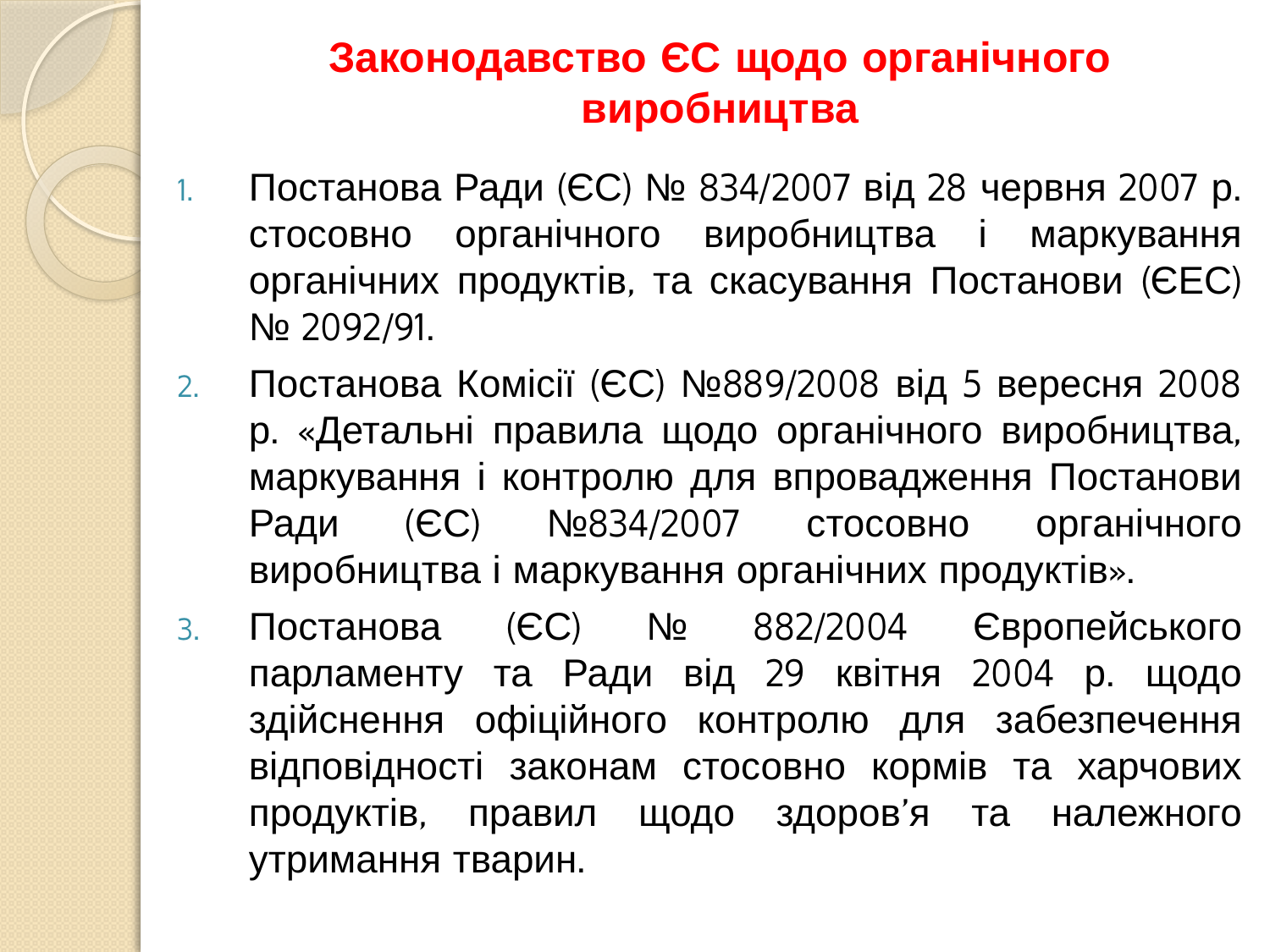

# Законодавство ЄС щодо органічного виробництва
Постанова Ради (ЄС) № 834/2007 від 28 червня 2007 р. стосовно органічного виробництва і маркування органічних продуктів, та скасування Постанови (ЄЕС) № 2092/91.
Постанова Комісії (ЄС) №889/2008 від 5 вересня 2008 р. «Детальні правила щодо органічного виробництва, маркування і контролю для впровадження Постанови Ради (ЄС) №834/2007 стосовно органічного виробництва і маркування органічних продуктів».
Постанова (ЄС) № 882/2004 Європейського парламенту та Ради від 29 квітня 2004 р. щодо здійснення офіційного контролю для забезпечення відповідності законам стосовно кормів та харчових продуктів, правил щодо здоров’я та належного утримання тварин.